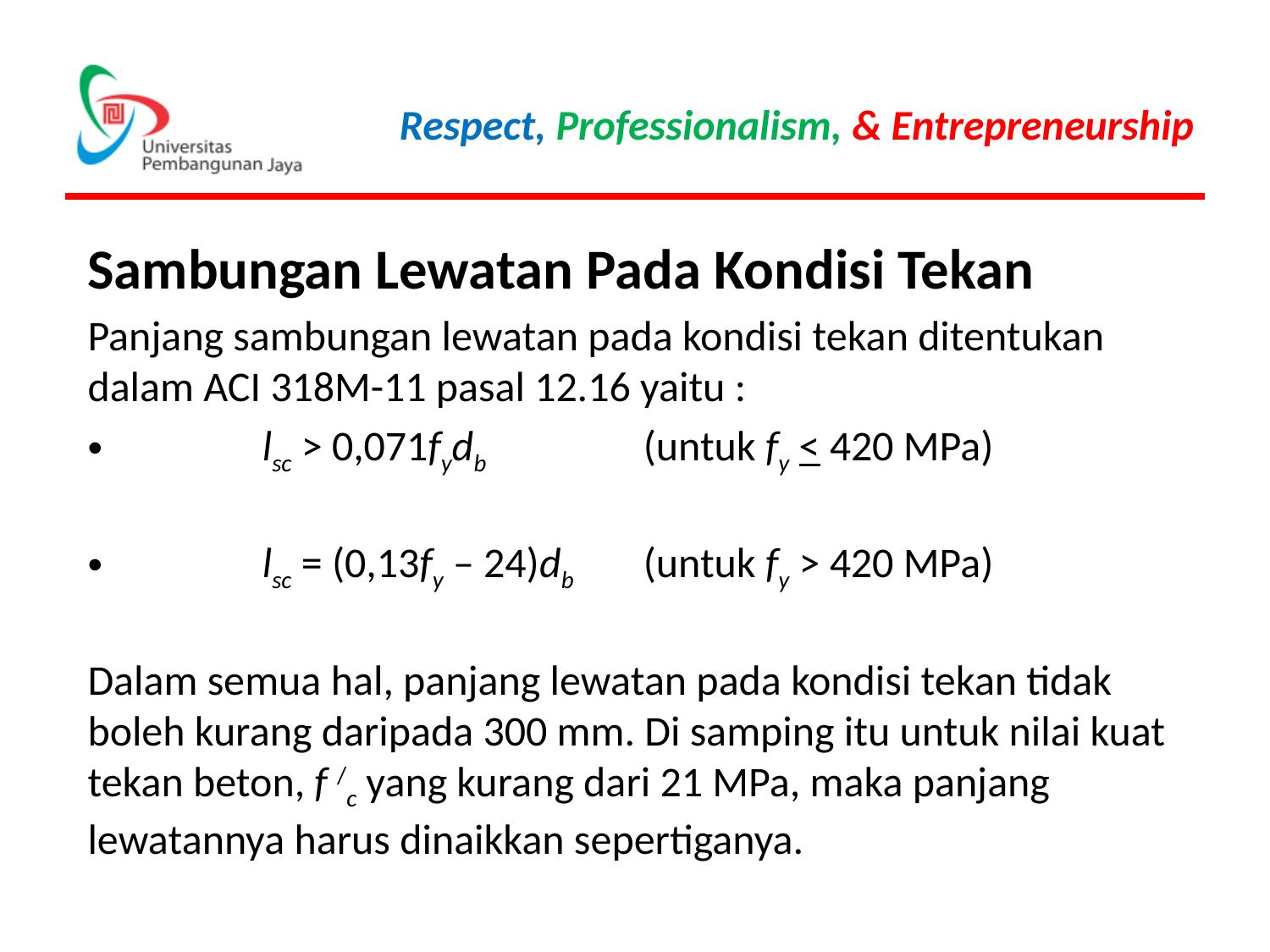

Sambungan Lewatan Pada Kondisi Tekan
Panjang sambungan lewatan pada kondisi tekan ditentukan dalam ACI 318M-11 pasal 12.16 yaitu :
	lsc > 0,071fydb		(untuk fy < 420 MPa)
	lsc = (0,13fy – 24)db	(untuk fy > 420 MPa)
Dalam semua hal, panjang lewatan pada kondisi tekan tidak boleh kurang daripada 300 mm. Di samping itu untuk nilai kuat tekan beton, f /c yang kurang dari 21 MPa, maka panjang lewatannya harus dinaikkan sepertiganya.